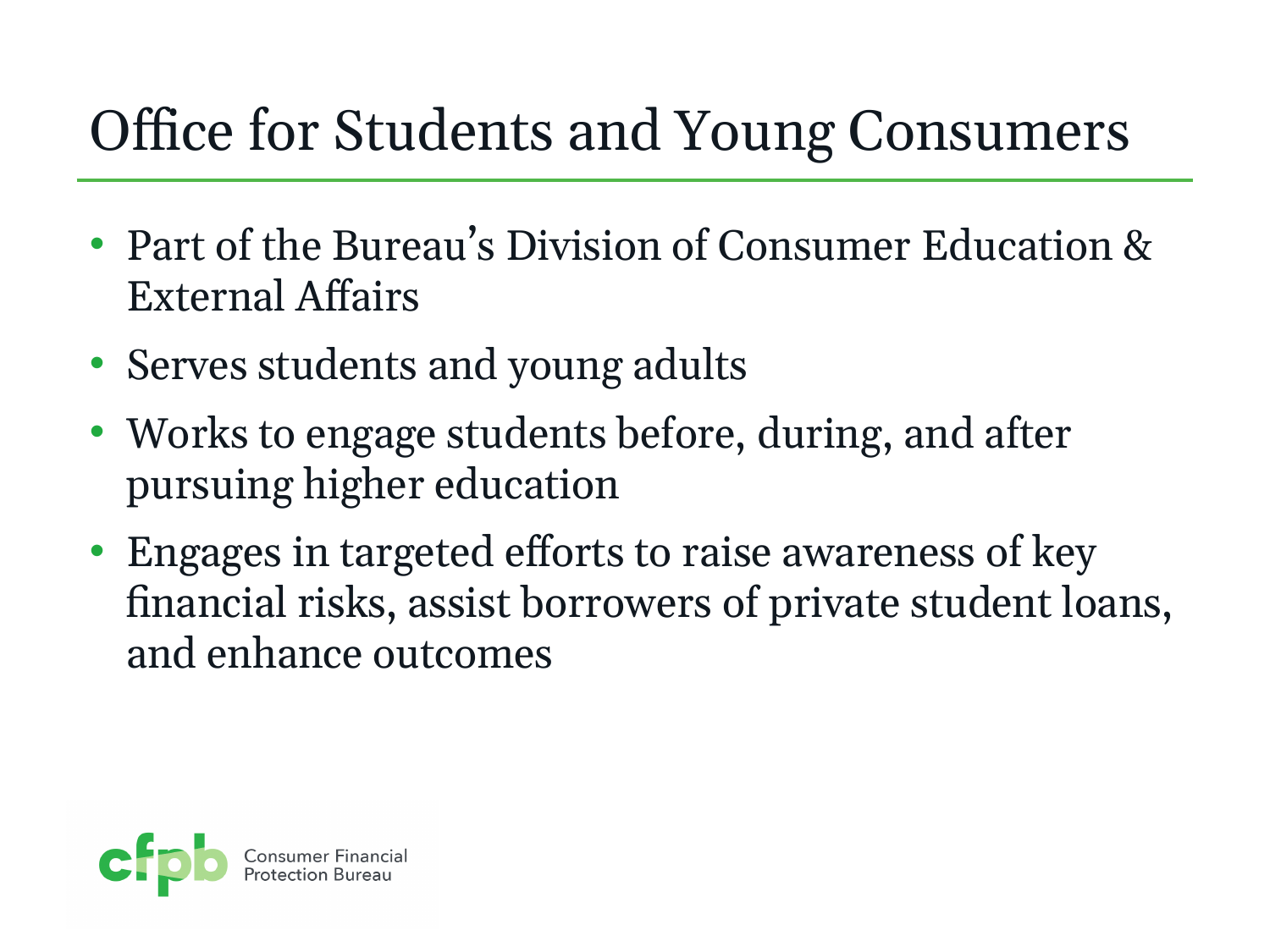

# Office for Students and Young Consumers
Part of the Bureau’s Division of Consumer Education & External Affairs
Serves students and young adults
Works to engage students before, during, and after pursuing higher education
Engages in targeted efforts to raise awareness of key financial risks, assist borrowers of private student loans, and enhance outcomes